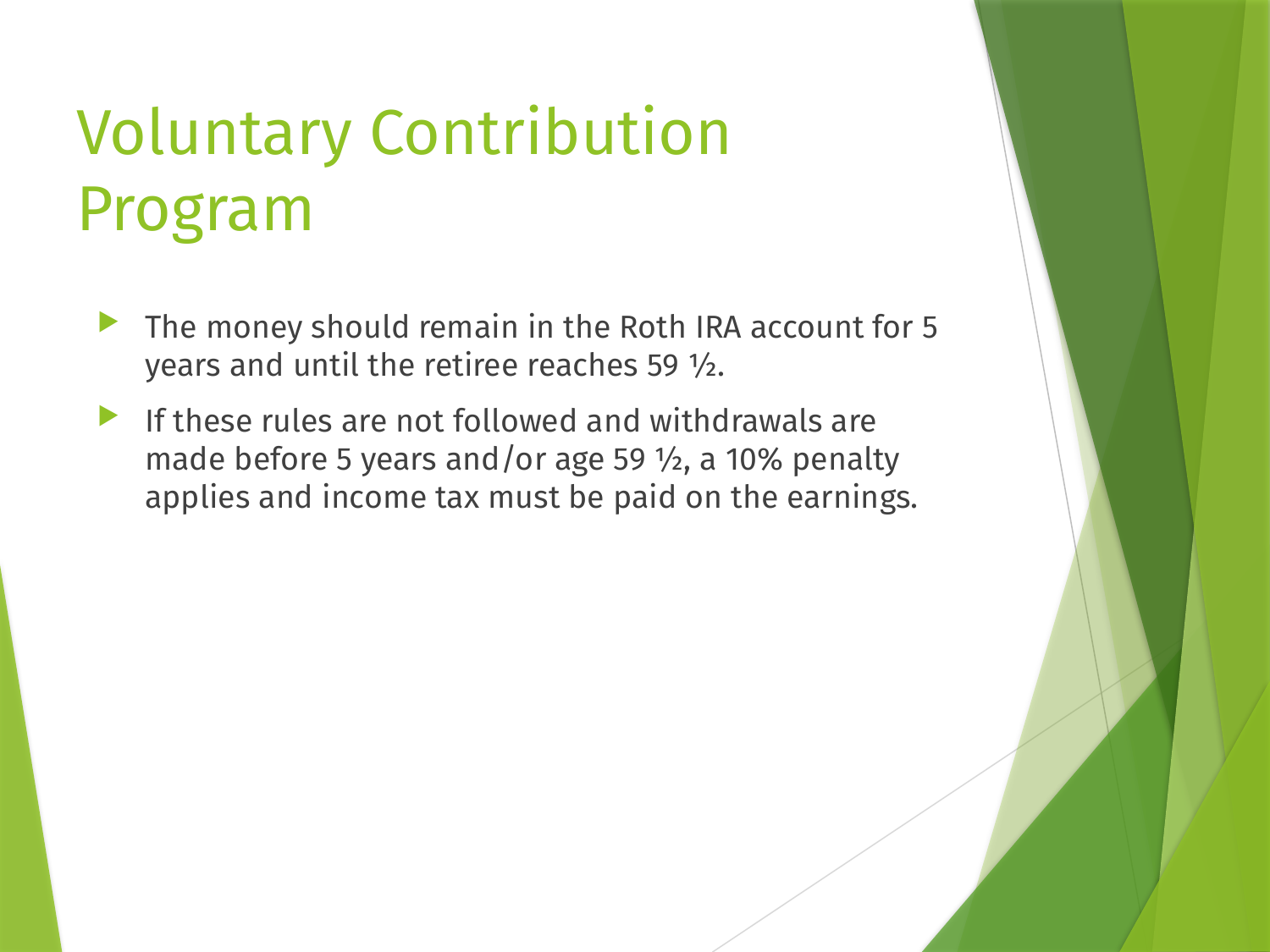

# Voluntary Contribution Program
The money should remain in the Roth IRA account for 5 years and until the retiree reaches 59 ½.
If these rules are not followed and withdrawals are made before 5 years and/or age 59 ½, a 10% penalty applies and income tax must be paid on the earnings.